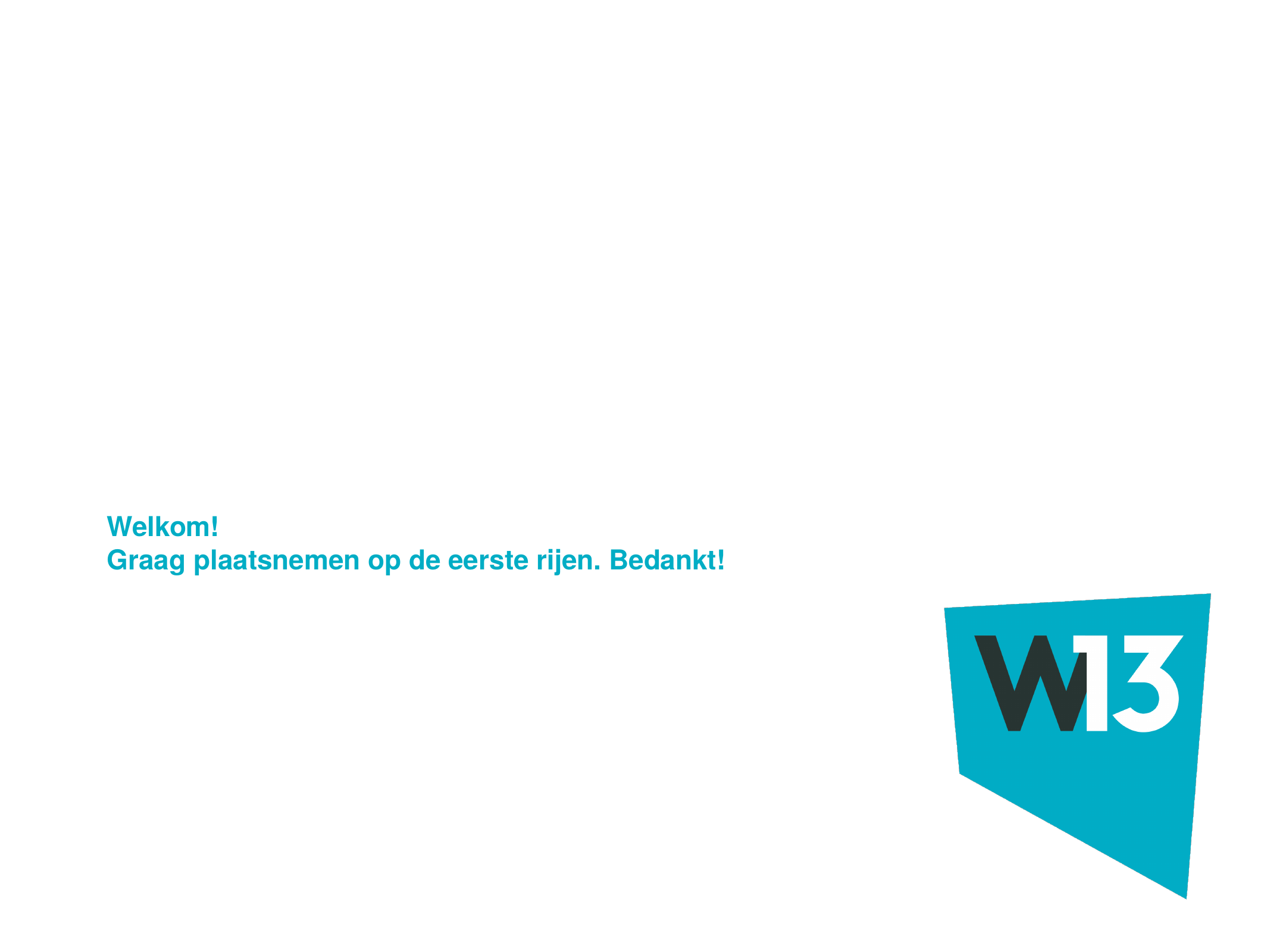

# Welkom! Graag plaatsnemen op de eerste rijen. Bedankt!